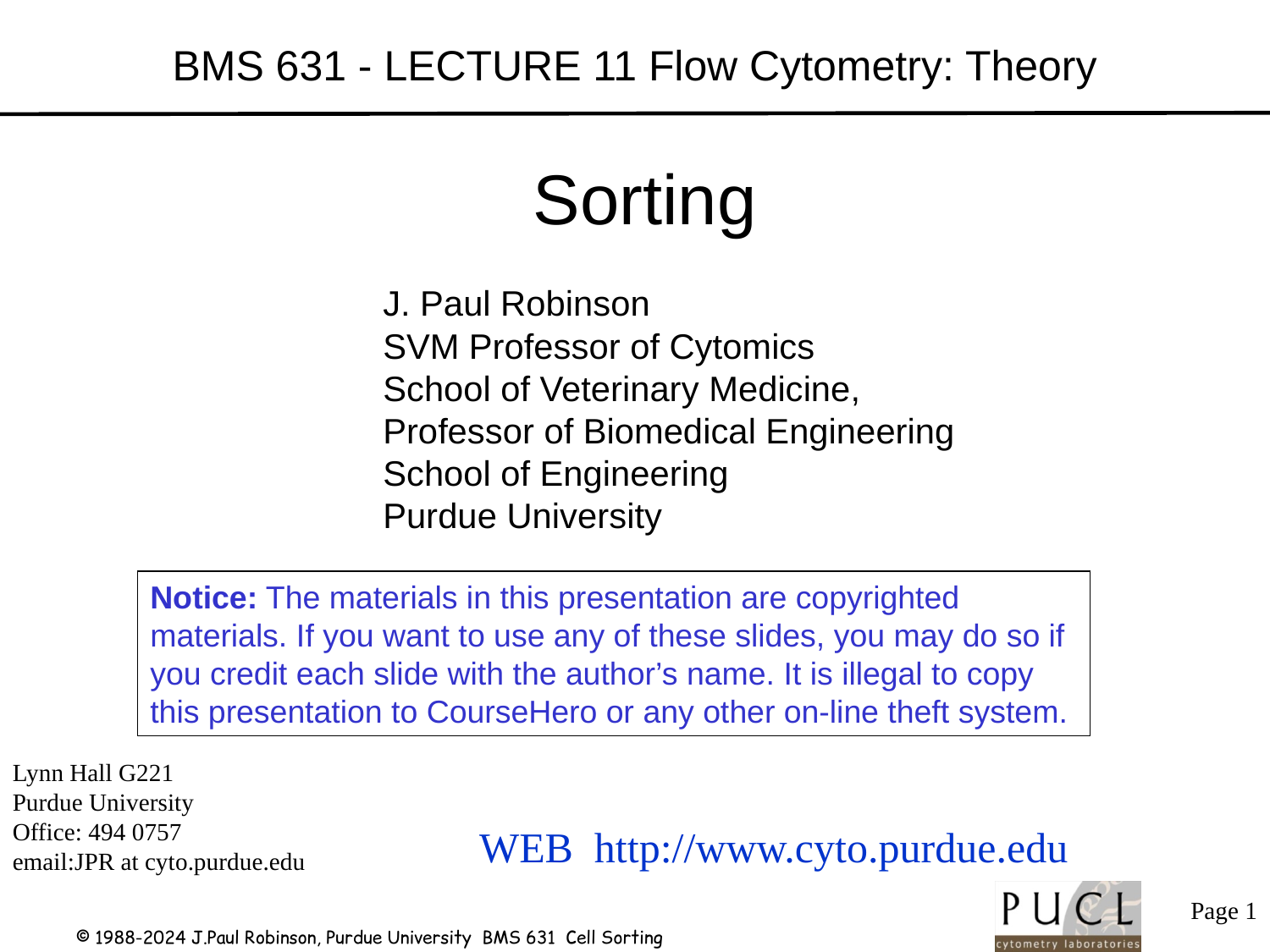

# BMS 631 - LECTURE 11 Flow Cytometry: Theory
 Sorting
J. Paul Robinson
SVM Professor of Cytomics
School of Veterinary Medicine,
Professor of Biomedical Engineering
School of Engineering
Purdue University
Notice: The materials in this presentation are copyrighted materials. If you want to use any of these slides, you may do so if you credit each slide with the author’s name. It is illegal to copy this presentation to CourseHero or any other on-line theft system.
Lynn Hall G221
Purdue University
Office: 494 0757
email:JPR at cyto.purdue.edu
WEB  http://www.cyto.purdue.edu